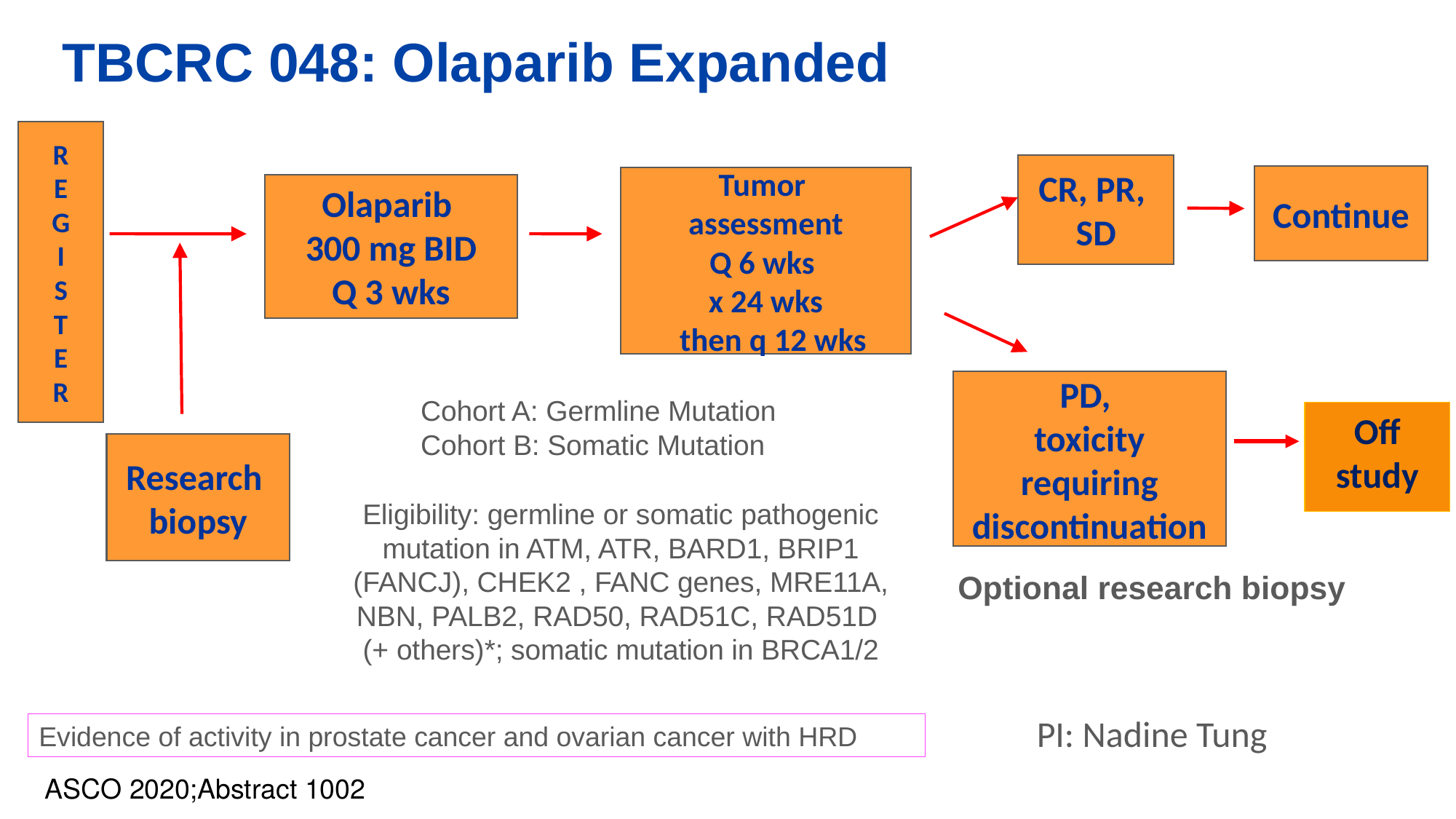

# TBCRC 048: Olaparib Expanded
R
E
G
I
S
T
E
R
CR, PR,
SD

Continue

Tumor
assessment
Q 6 wks
x 24 wks
  then q 12 wks
Olaparib
300 mg BID
Q 3 wks

PD,
toxicity
requiring
discontinuation
Cohort A: Germline Mutation
Cohort B: Somatic Mutation

Off study
Research
biopsy
Eligibility: germline or somatic pathogenic mutation in ATM, ATR, BARD1, BRIP1 (FANCJ), CHEK2 , FANC genes, MRE11A, NBN, PALB2, RAD50, RAD51C, RAD51D
(+ others)*; somatic mutation in BRCA1/2
Optional research biopsy
PI: Nadine Tung
Evidence of activity in prostate cancer and ovarian cancer with HRD
ASCO 2020;Abstract 1002